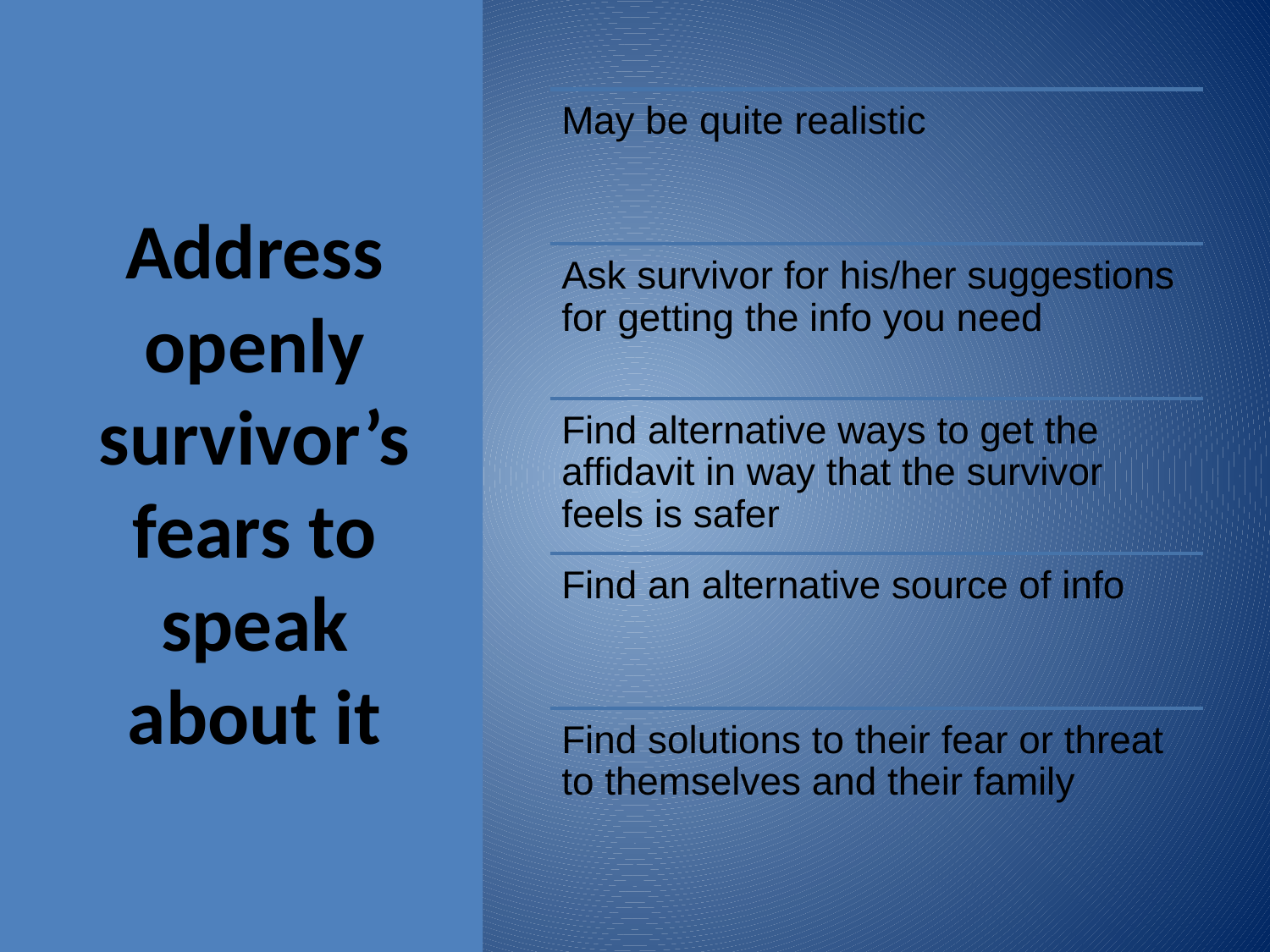

May be quite realistic

Ask survivor for his/her suggestions for getting the info you need

Find alternative ways to get the affidavit in way that the survivor feels is safer

Find an alternative source of info

Find solutions to their fear or threat to themselves and their family
# Address openly survivor’s fears to speak about it